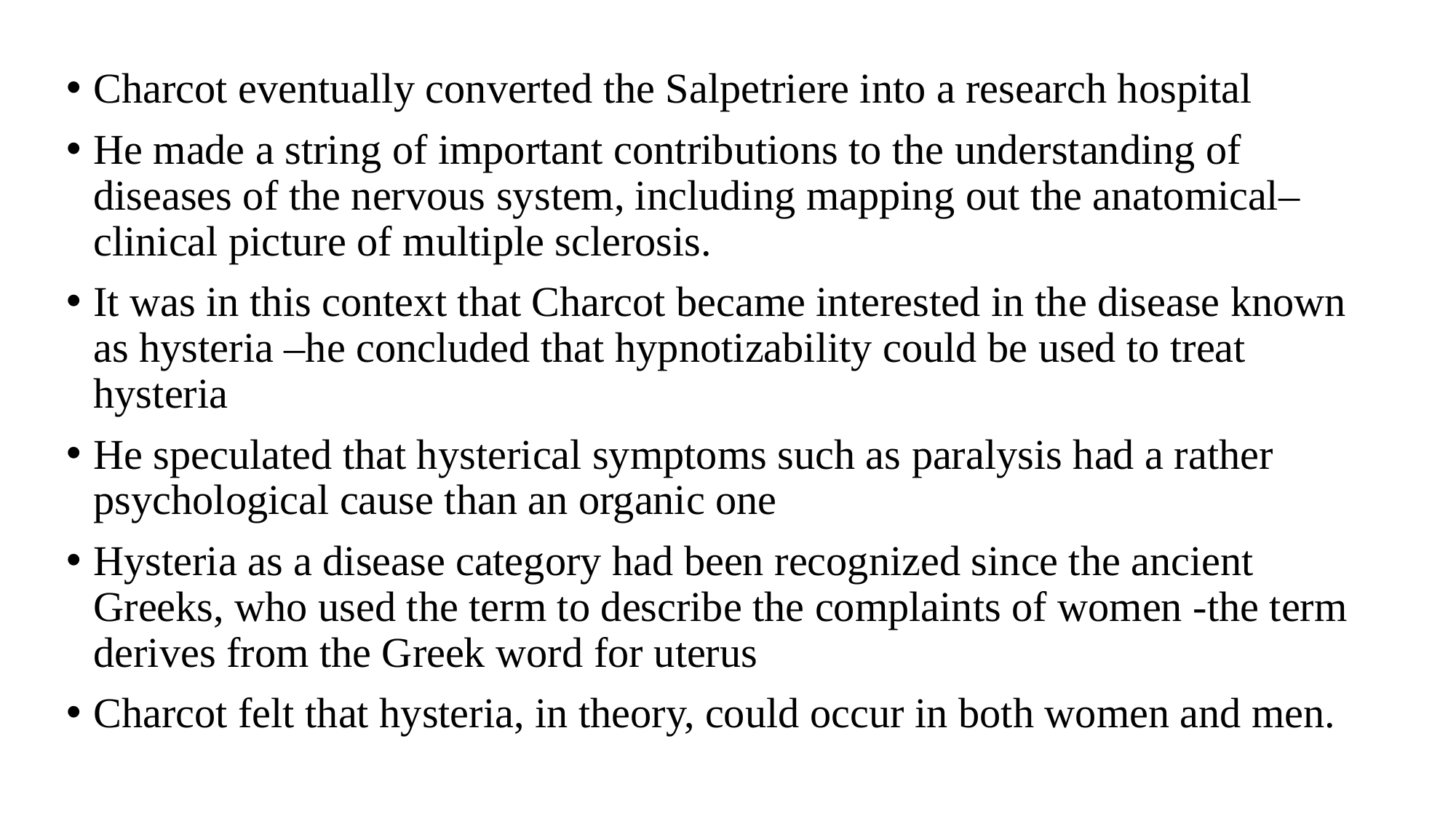

Charcot eventually converted the Salpetriere into a research hospital
He made a string of important contributions to the understanding of diseases of the nervous system, including mapping out the anatomical–clinical picture of multiple sclerosis.
It was in this context that Charcot became interested in the disease known as hysteria –he concluded that hypnotizability could be used to treat hysteria
He speculated that hysterical symptoms such as paralysis had a rather psychological cause than an organic one
Hysteria as a disease category had been recognized since the ancient Greeks, who used the term to describe the complaints of women -the term derives from the Greek word for uterus
Charcot felt that hysteria, in theory, could occur in both women and men.